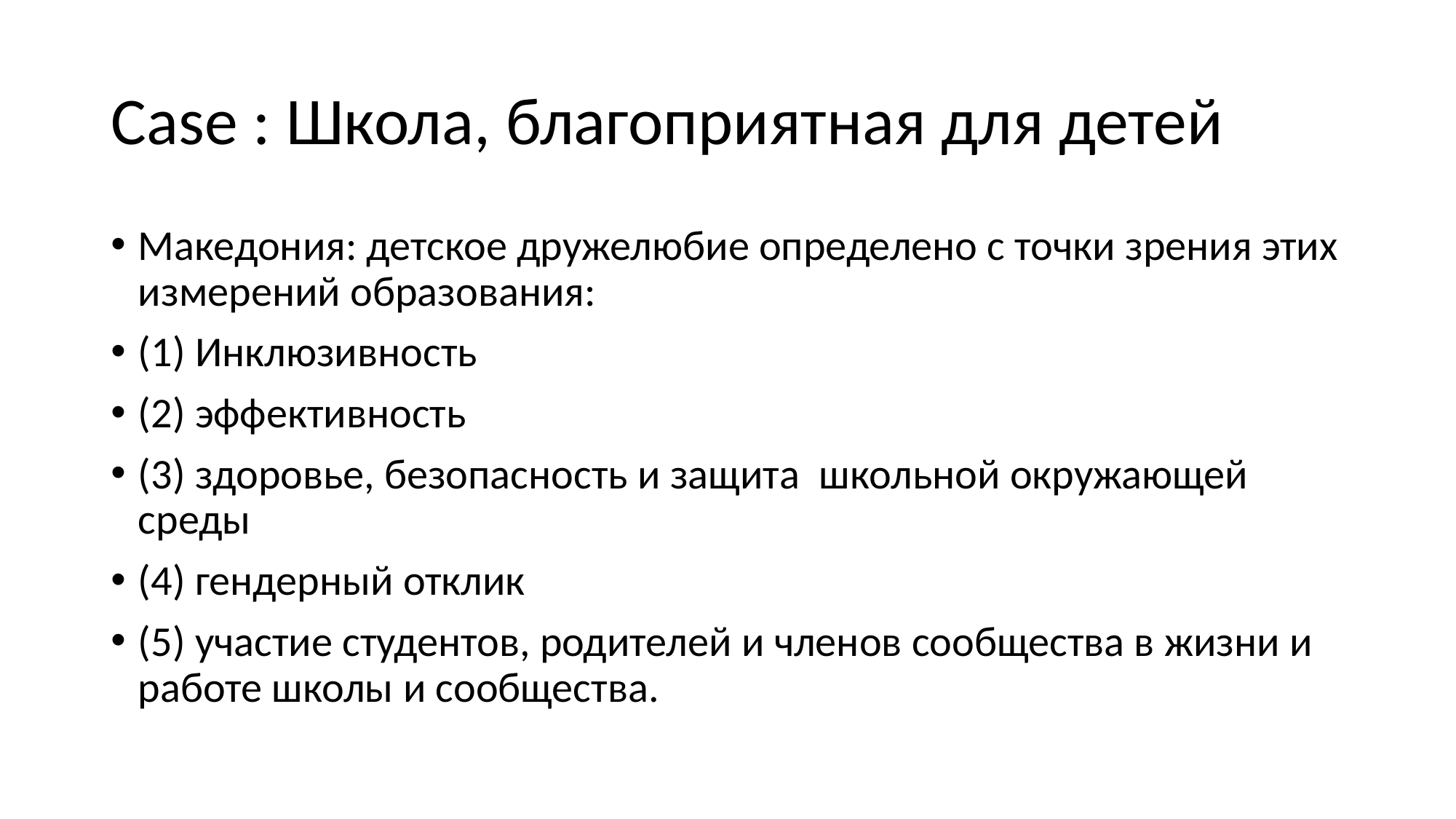

# Case : Школа, благоприятная для детей
Македония: детское дружелюбие определено с точки зрения этих измерений образования:
(1) Инклюзивность
(2) эффективность
(3) здоровье, безопасность и защита  школьной окружающей среды
(4) гендерный отклик
(5) участие студентов, родителей и членов сообщества в жизни и работе школы и сообщества.